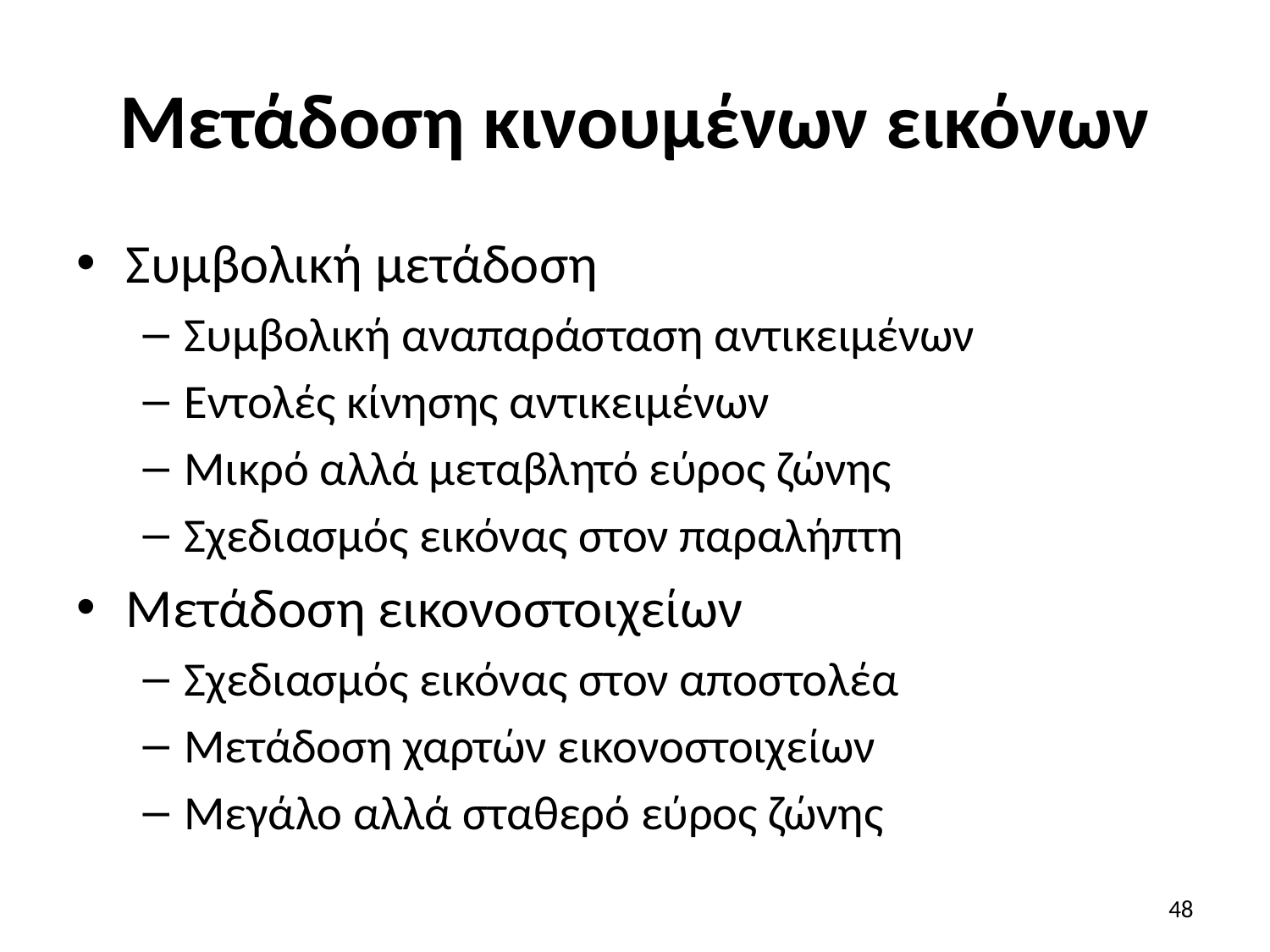

# Μετάδοση κινουμένων εικόνων
Συμβολική μετάδοση
Συμβολική αναπαράσταση αντικειμένων
Εντολές κίνησης αντικειμένων
Μικρό αλλά μεταβλητό εύρος ζώνης
Σχεδιασμός εικόνας στον παραλήπτη
Μετάδοση εικονοστοιχείων
Σχεδιασμός εικόνας στον αποστολέα
Μετάδοση χαρτών εικονοστοιχείων
Μεγάλο αλλά σταθερό εύρος ζώνης
48